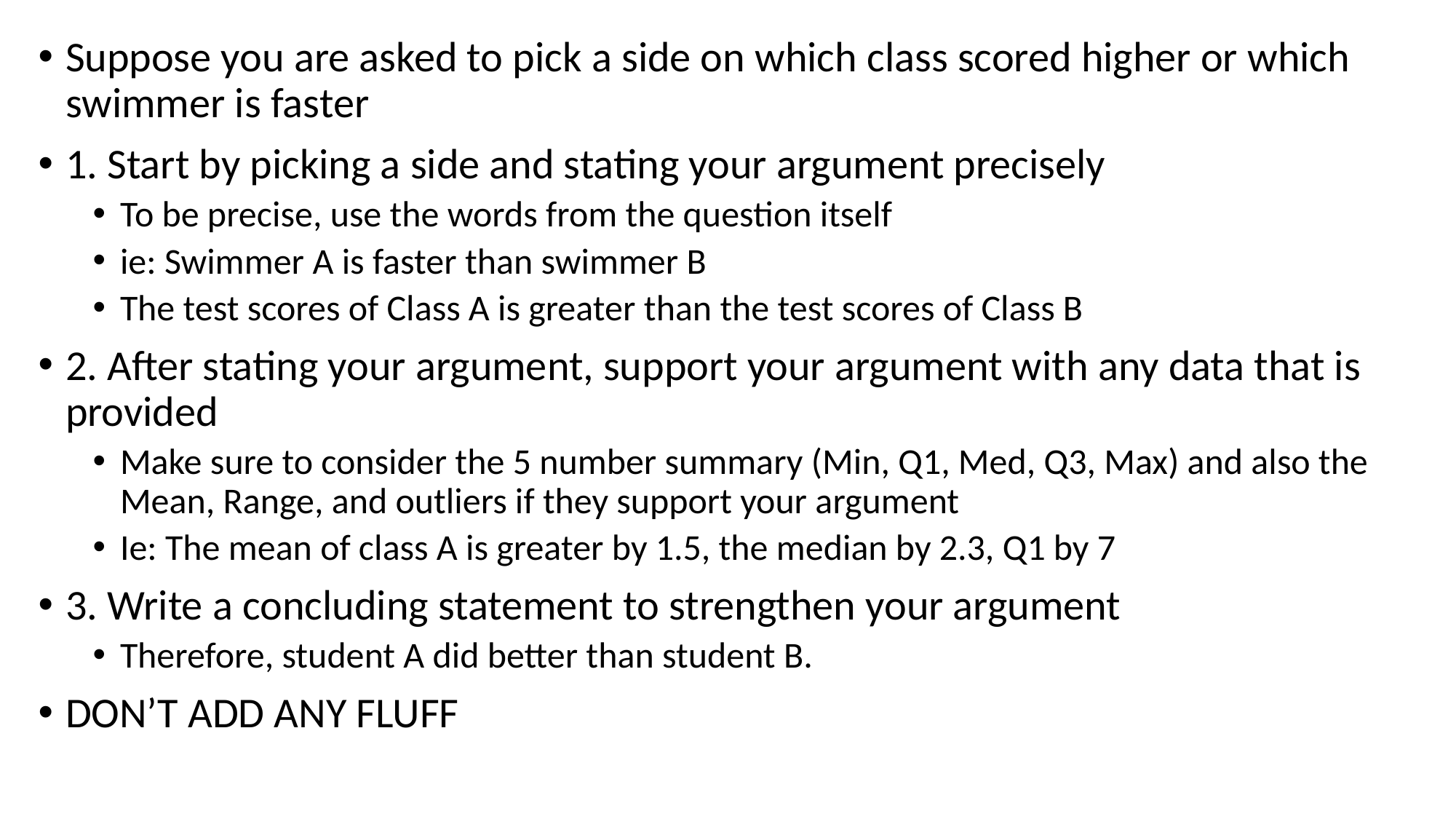

Suppose you are asked to pick a side on which class scored higher or which swimmer is faster
1. Start by picking a side and stating your argument precisely
To be precise, use the words from the question itself
ie: Swimmer A is faster than swimmer B
The test scores of Class A is greater than the test scores of Class B
2. After stating your argument, support your argument with any data that is provided
Make sure to consider the 5 number summary (Min, Q1, Med, Q3, Max) and also the Mean, Range, and outliers if they support your argument
Ie: The mean of class A is greater by 1.5, the median by 2.3, Q1 by 7
3. Write a concluding statement to strengthen your argument
Therefore, student A did better than student B.
DON’T ADD ANY FLUFF